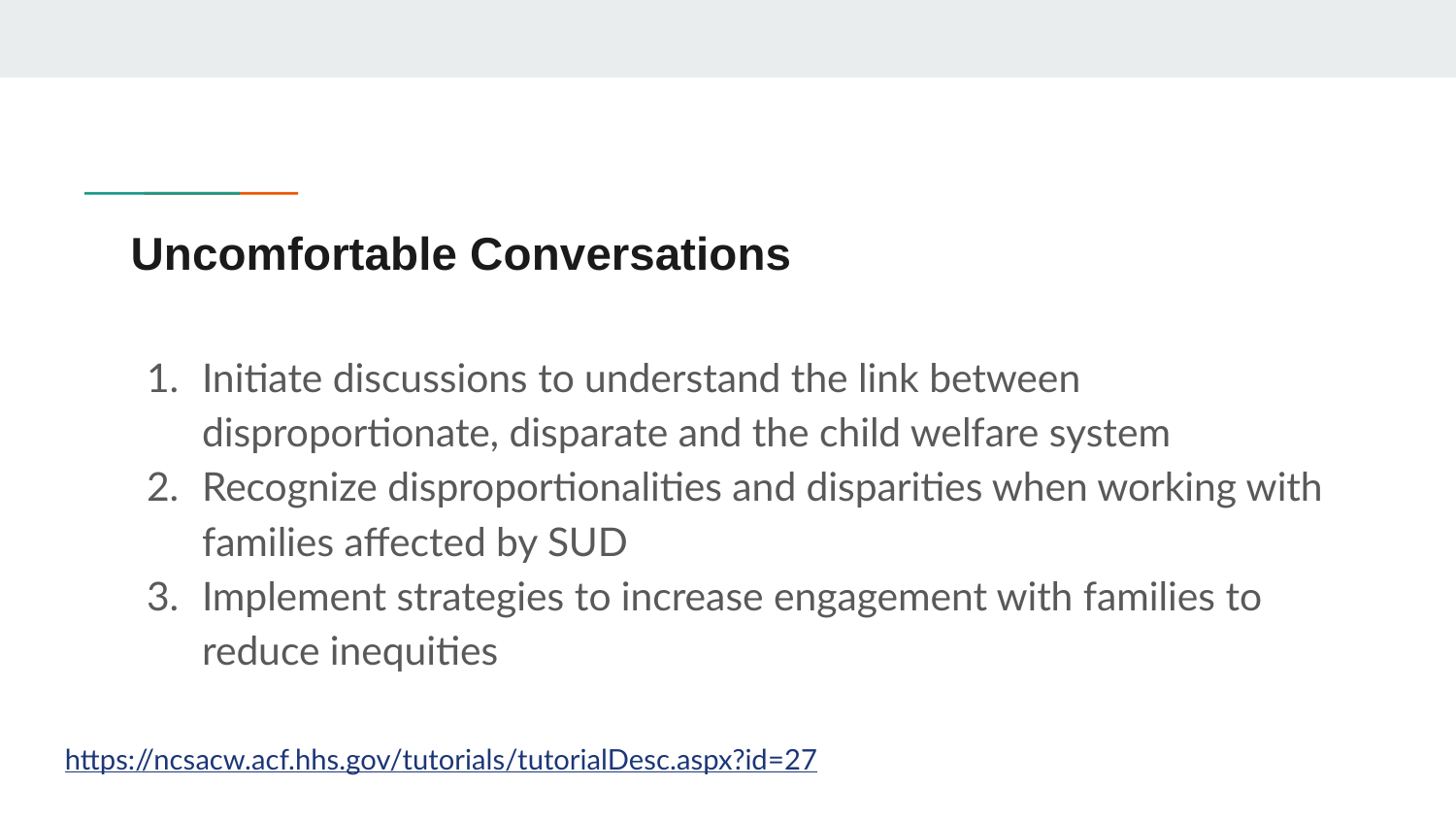

# Uncomfortable Conversations
Initiate discussions to understand the link between disproportionate, disparate and the child welfare system
Recognize disproportionalities and disparities when working with families affected by SUD
Implement strategies to increase engagement with families to reduce inequities
https://ncsacw.acf.hhs.gov/tutorials/tutorialDesc.aspx?id=27